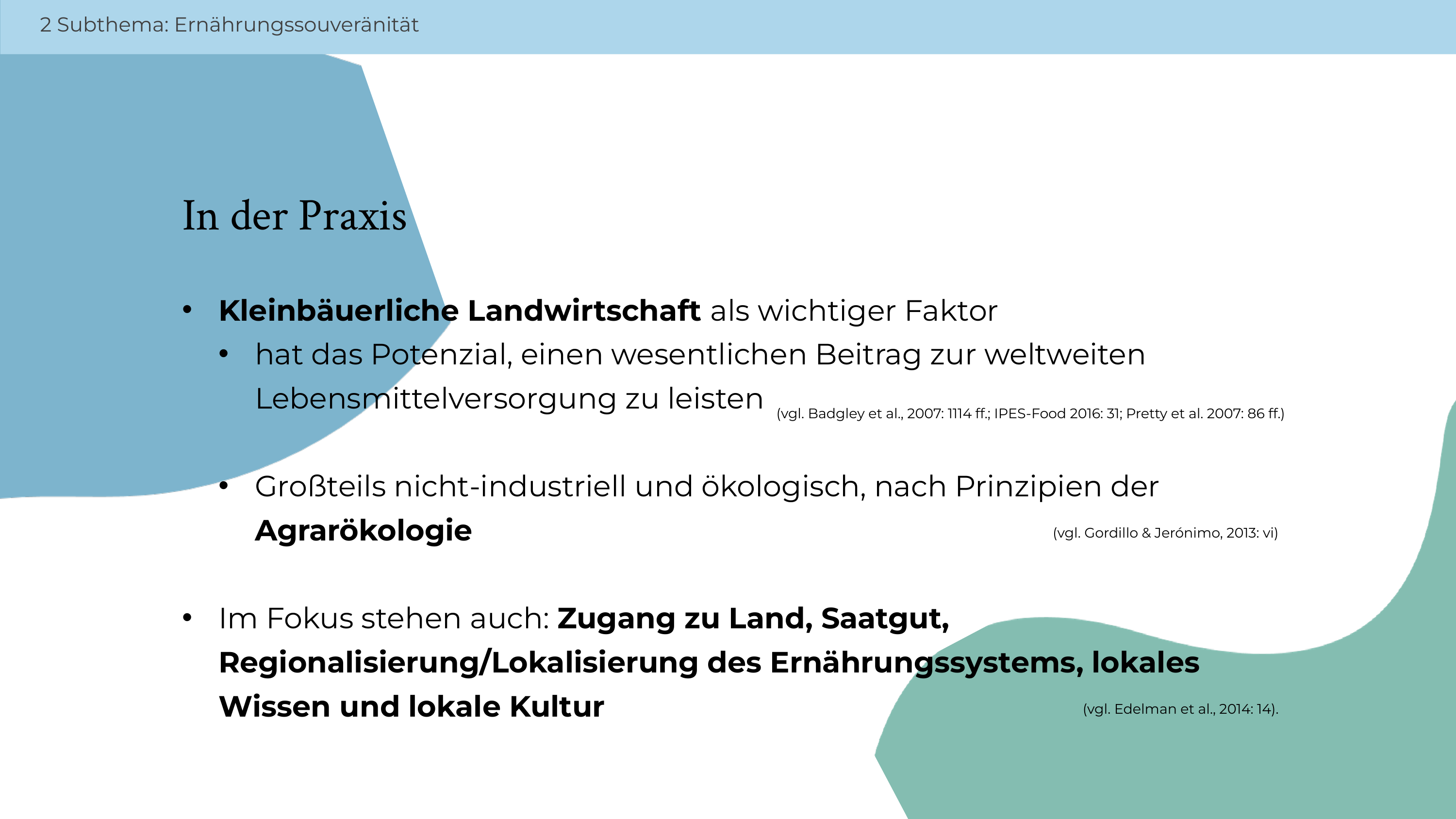

2 Subthema: Ernährungssouveränität
In der Praxis

Kleinbäuerliche Landwirtschaft als wichtiger Faktor
hat das Potenzial, einen wesentlichen Beitrag zur weltweiten Lebensmittelversorgung zu leisten

Großteils nicht-industriell und ökologisch, nach Prinzipien der Agrarökologie

Im Fokus stehen auch: Zugang zu Land, Saatgut, Regionalisierung/Lokalisierung des Ernährungssystems, lokales Wissen und lokale Kultur
 (vgl. Badgley et al., 2007: 1114 ff.; IPES-Food 2016: 31; Pretty et al. 2007: 86 ff.)

(vgl. Gordillo & Jerónimo, 2013: vi)
 (vgl. Edelman et al., 2014: 14).